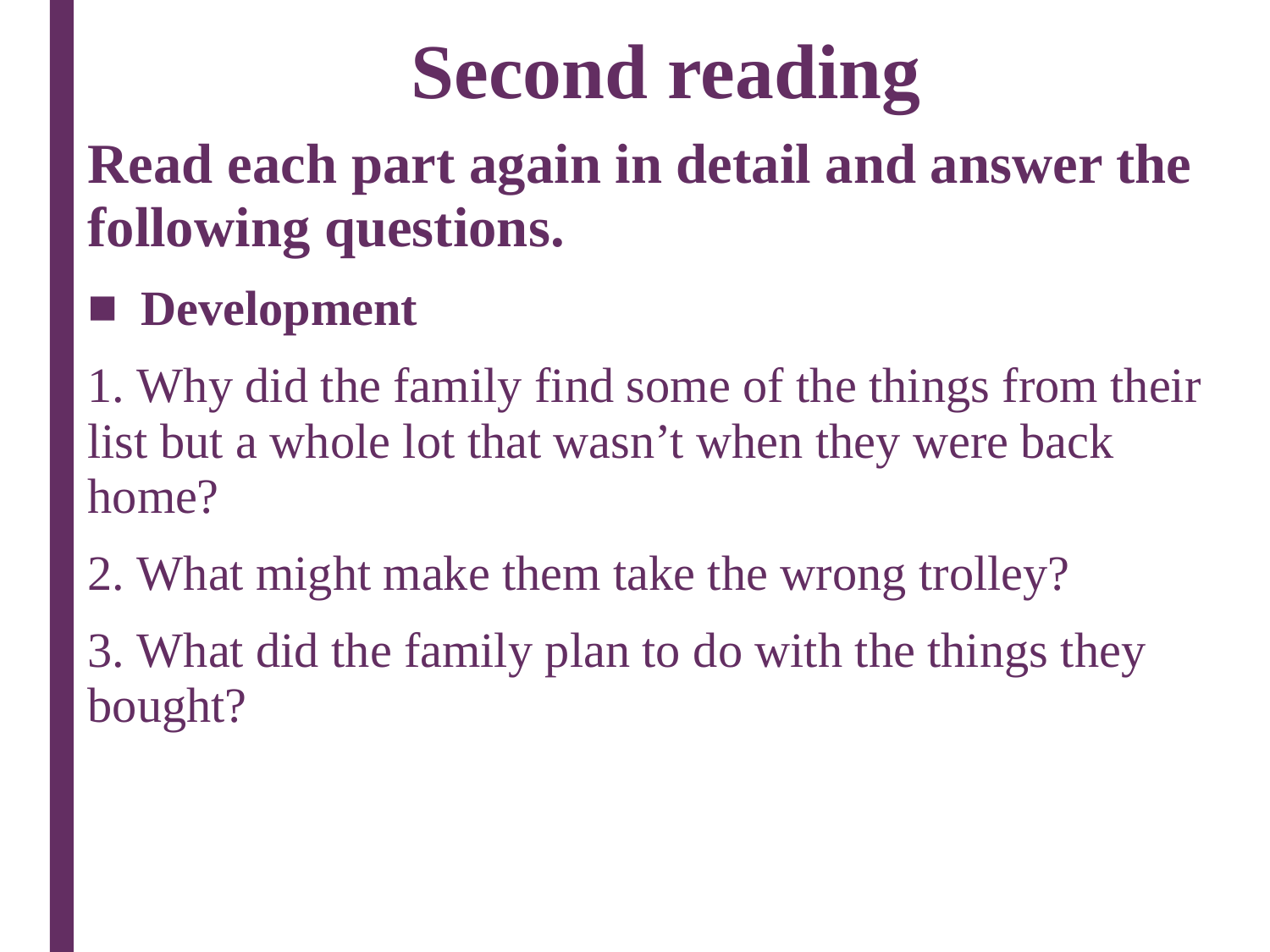

# Second reading
Read each part again in detail and answer the following questions.
Development
1. Why did the family find some of the things from their list but a whole lot that wasn’t when they were back home?
2. What might make them take the wrong trolley?
3. What did the family plan to do with the things they bought?